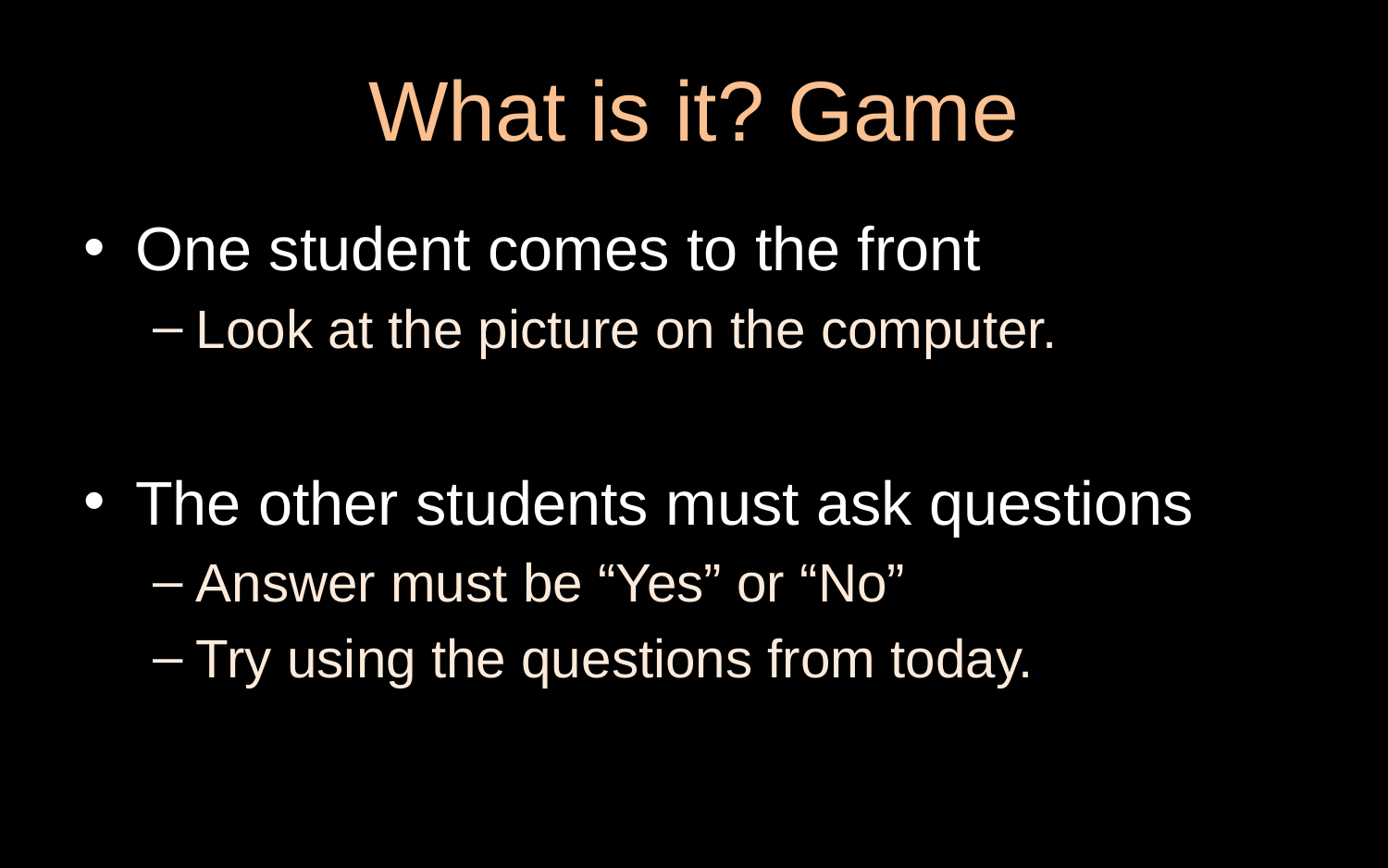

# What is it? Game
One student comes to the front
Look at the picture on the computer.

The other students must ask questions
Answer must be “Yes” or “No”
Try using the questions from today.